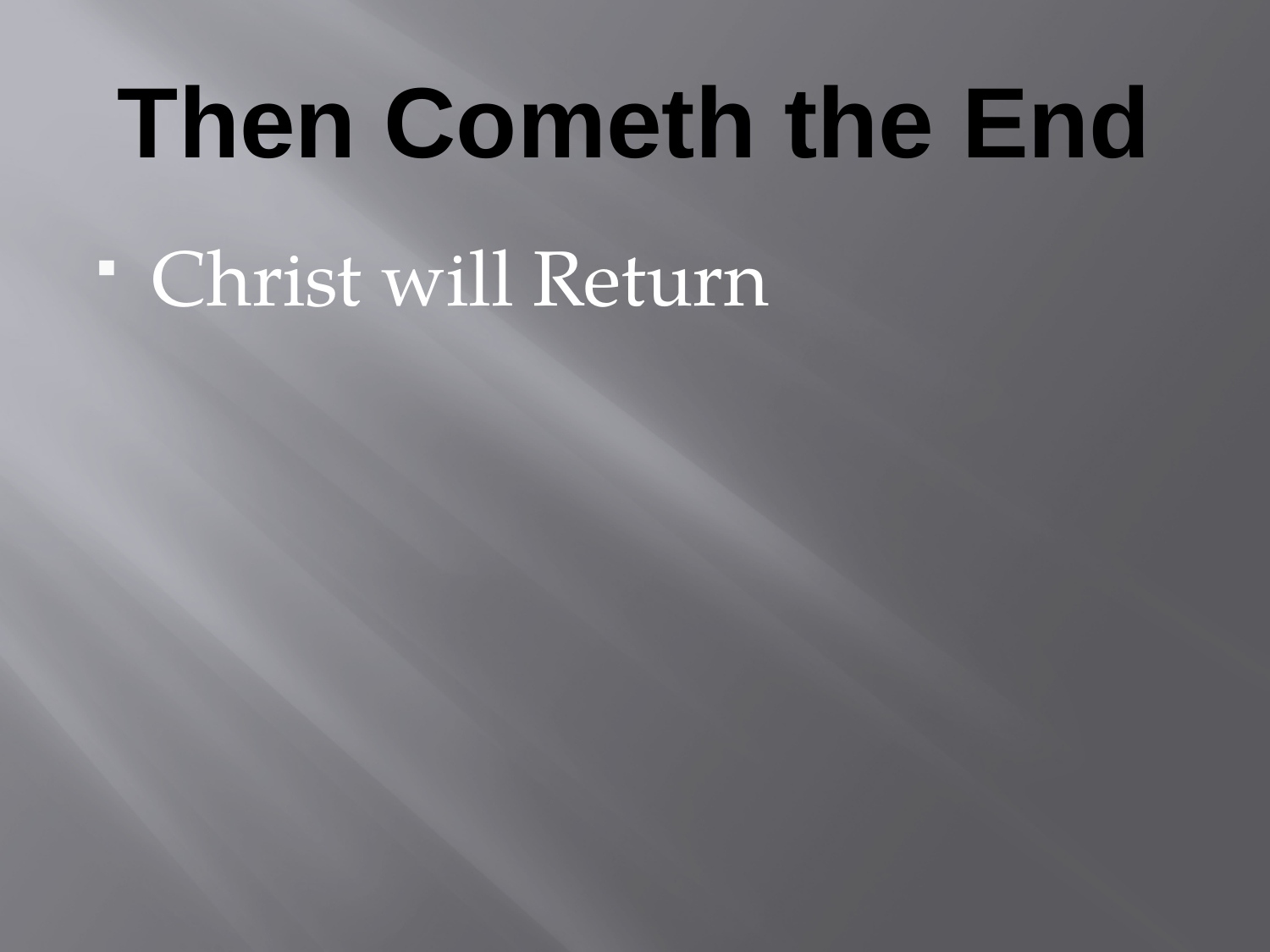

# Then Cometh the End
Christ will Return